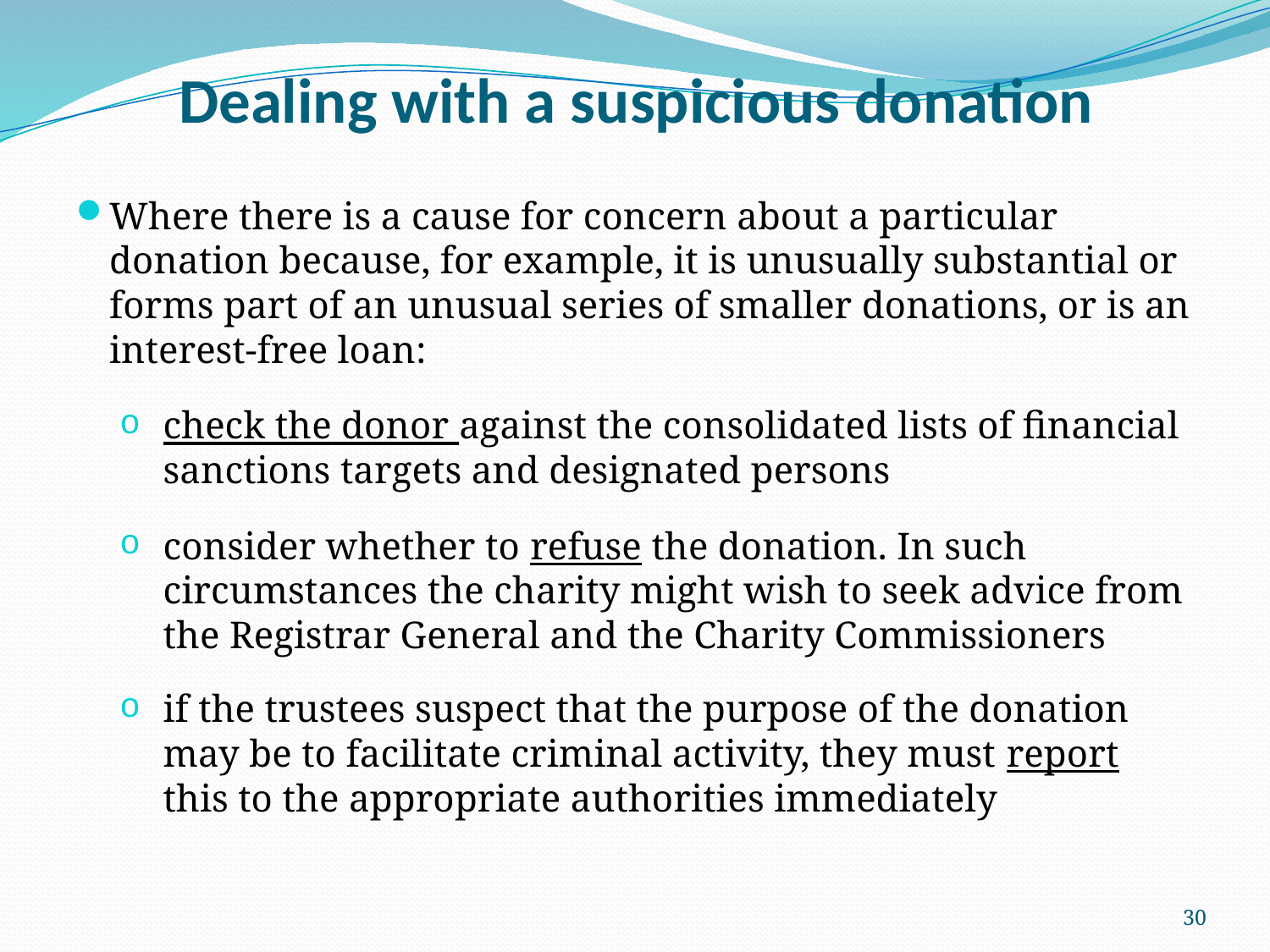

# Dealing with a suspicious donation
Where there is a cause for concern about a particular donation because, for example, it is unusually substantial or forms part of an unusual series of smaller donations, or is an interest-free loan:

check the donor against the consolidated lists of financial sanctions targets and designated persons

consider whether to refuse the donation. In such circumstances the charity might wish to seek advice from the Registrar General and the Charity Commissioners

if the trustees suspect that the purpose of the donation may be to facilitate criminal activity, they must report this to the appropriate authorities immediately
30